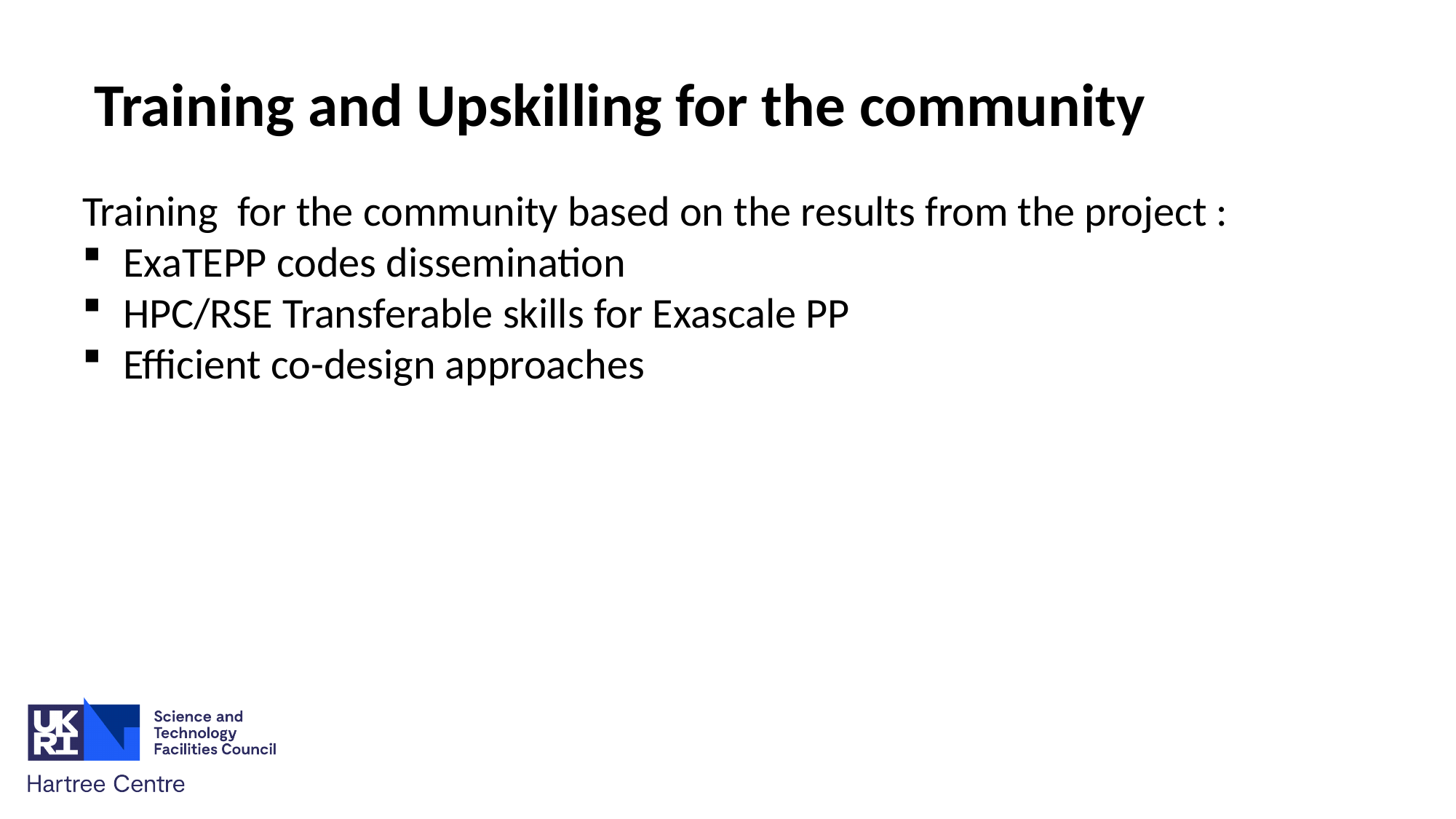

Training and Upskilling for the community
Training  for the community based on the results from the project :
ExaTEPP codes dissemination
HPC/RSE Transferable skills for Exascale PP
Efficient co-design approaches